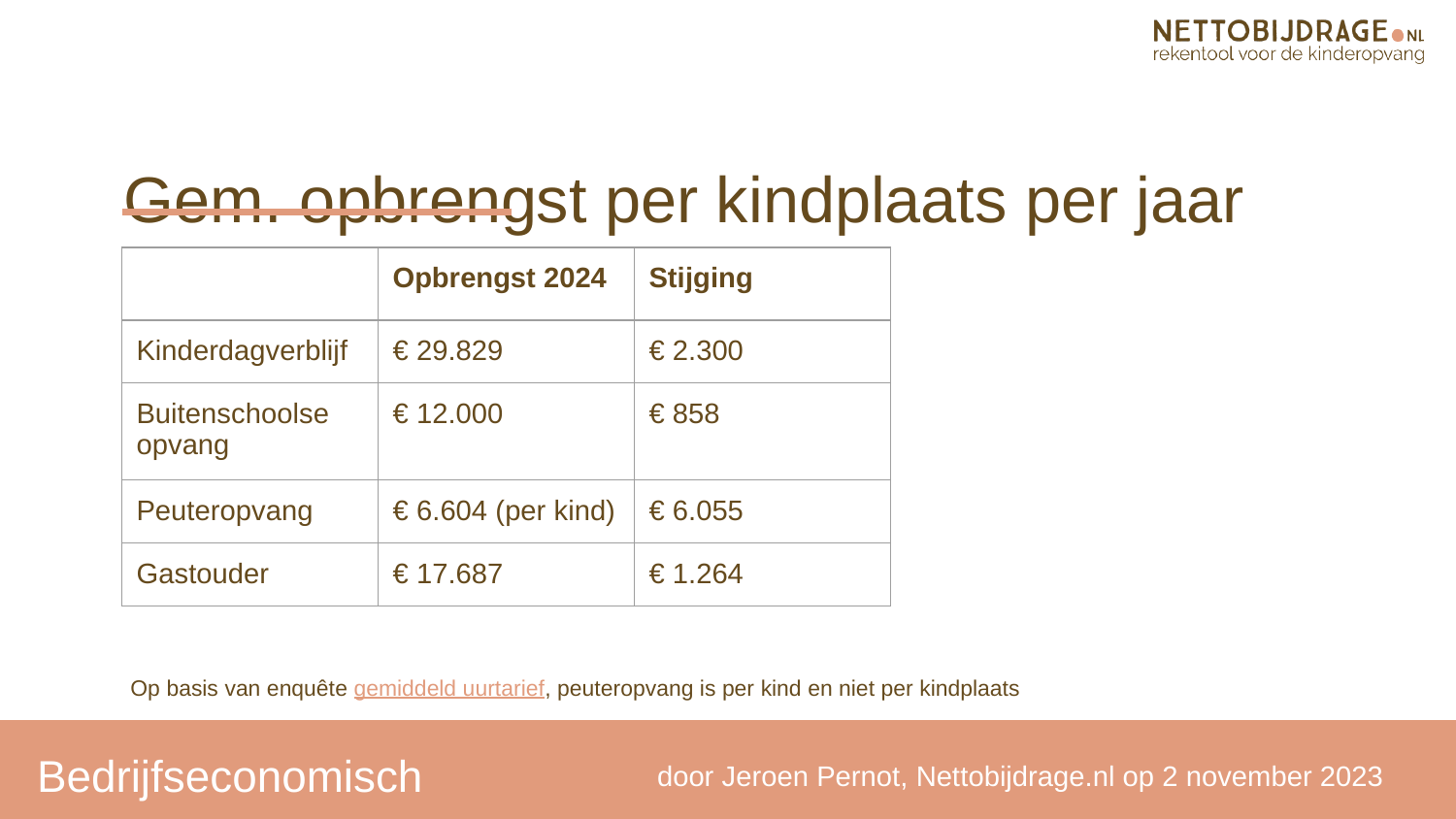

Gem. opbrengst per kindplaats per jaar
|  | Opbrengst 2024 | Stijging |
| --- | --- | --- |
| Kinderdagverblijf | € 29.829 | € 2.300 |
| Buitenschoolse opvang | € 12.000 | € 858 |
| Peuteropvang | € 6.604 (per kind) | € 6.055 |
| Gastouder | € 17.687 | € 1.264 |
Op basis van enquête gemiddeld uurtarief, peuteropvang is per kind en niet per kindplaats

Bedrijfseconomisch
door Jeroen Pernot, Nettobijdrage.nl op 2 november 2023